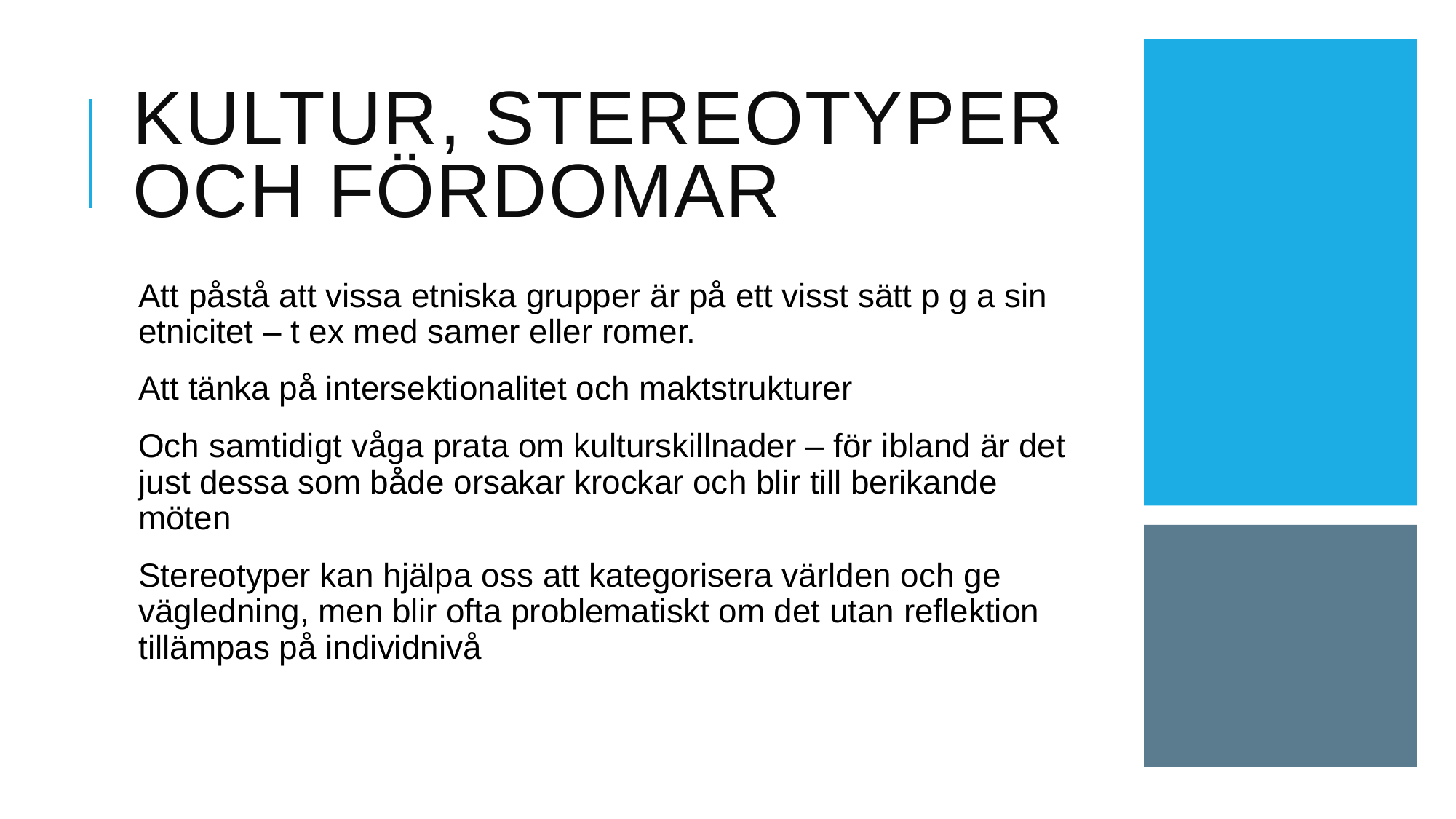

# Kultur, stereotyper och fördomar
Att påstå att vissa etniska grupper är på ett visst sätt p g a sin etnicitet – t ex med samer eller romer.
Att tänka på intersektionalitet och maktstrukturer
Och samtidigt våga prata om kulturskillnader – för ibland är det just dessa som både orsakar krockar och blir till berikande möten
Stereotyper kan hjälpa oss att kategorisera världen och ge vägledning, men blir ofta problematiskt om det utan reflektion tillämpas på individnivå